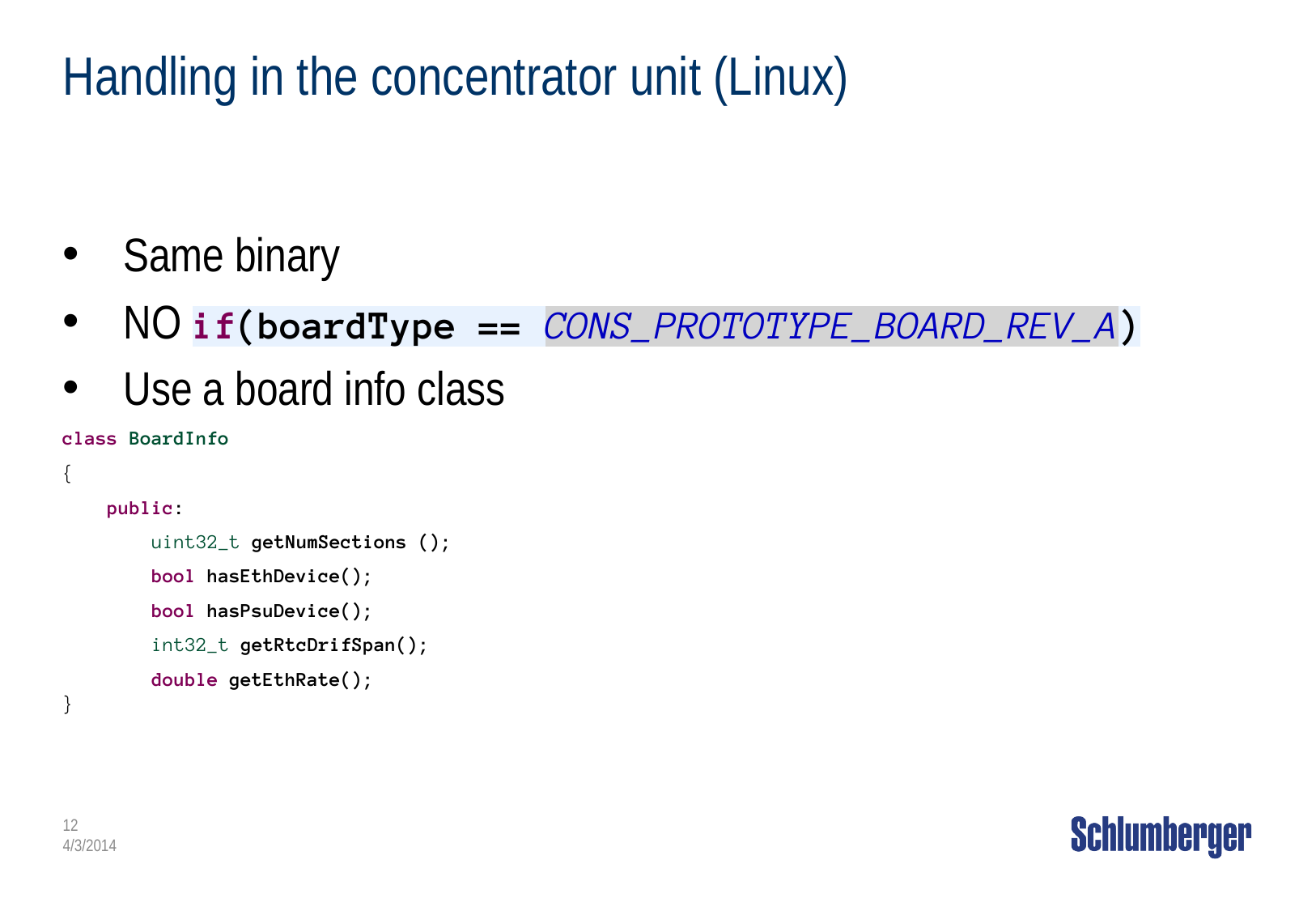

# Handling in the concentrator unit (Linux)
Same binary
NO if(boardType == CONS_PROTOTYPE_BOARD_REV_A)
Use a board info class
class BoardInfo
{
    public:
        uint32_t getNumSections ();
        bool hasEthDevice();
        bool hasPsuDevice();
        int32_t getRtcDrifSpan();
        double getEthRate();
}

12
4/3/2014